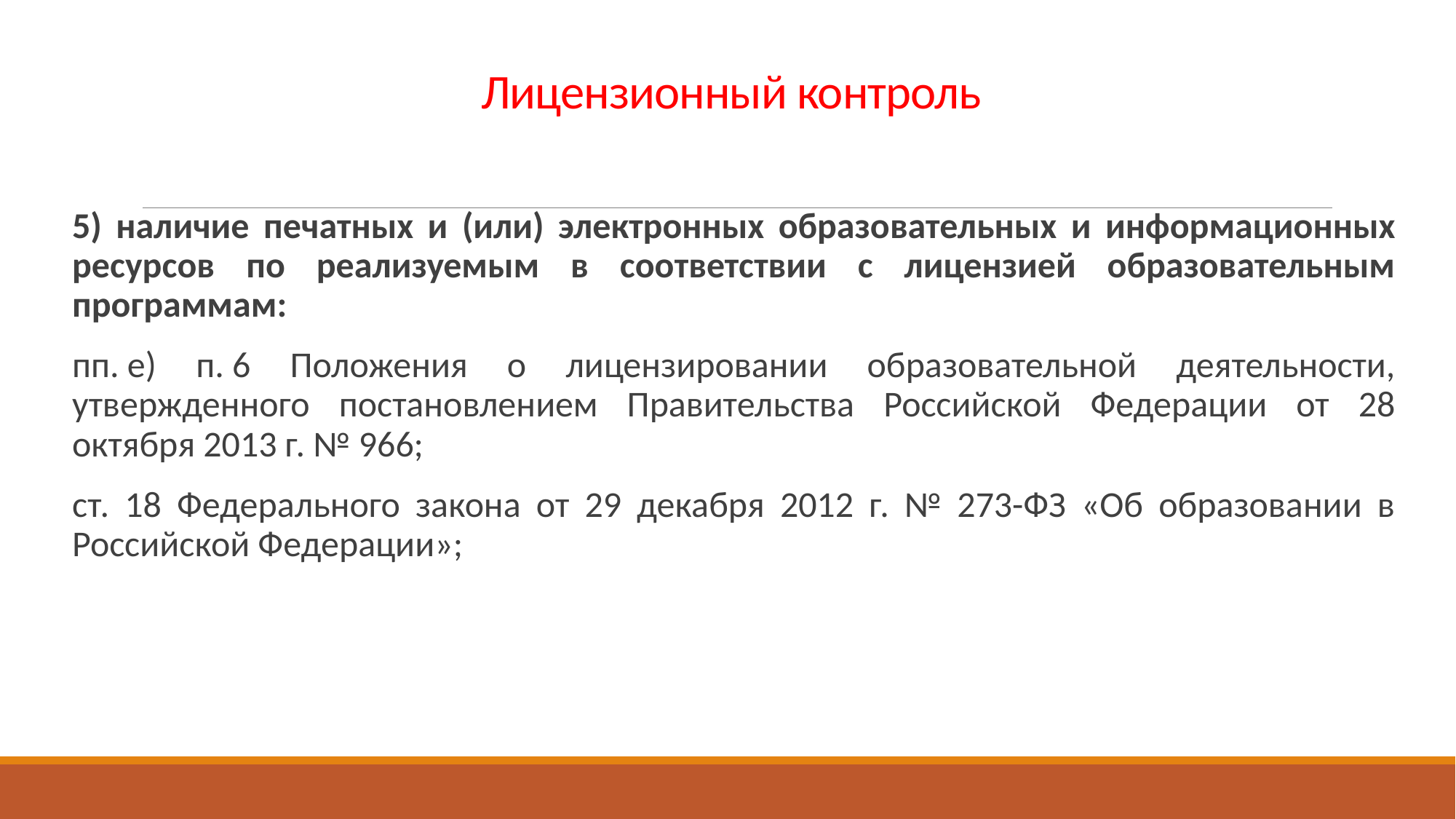

# Лицензионный контроль
5) наличие печатных и (или) электронных образовательных и информационных ресурсов по реализуемым в соответствии с лицензией образовательным программам:
пп. е) п. 6 Положения о лицензировании образовательной деятельности, утвержденного постановлением Правительства Российской Федерации от 28 октября 2013 г. № 966;
ст. 18 Федерального закона от 29 декабря 2012 г. № 273-ФЗ «Об образовании в Российской Федерации»;